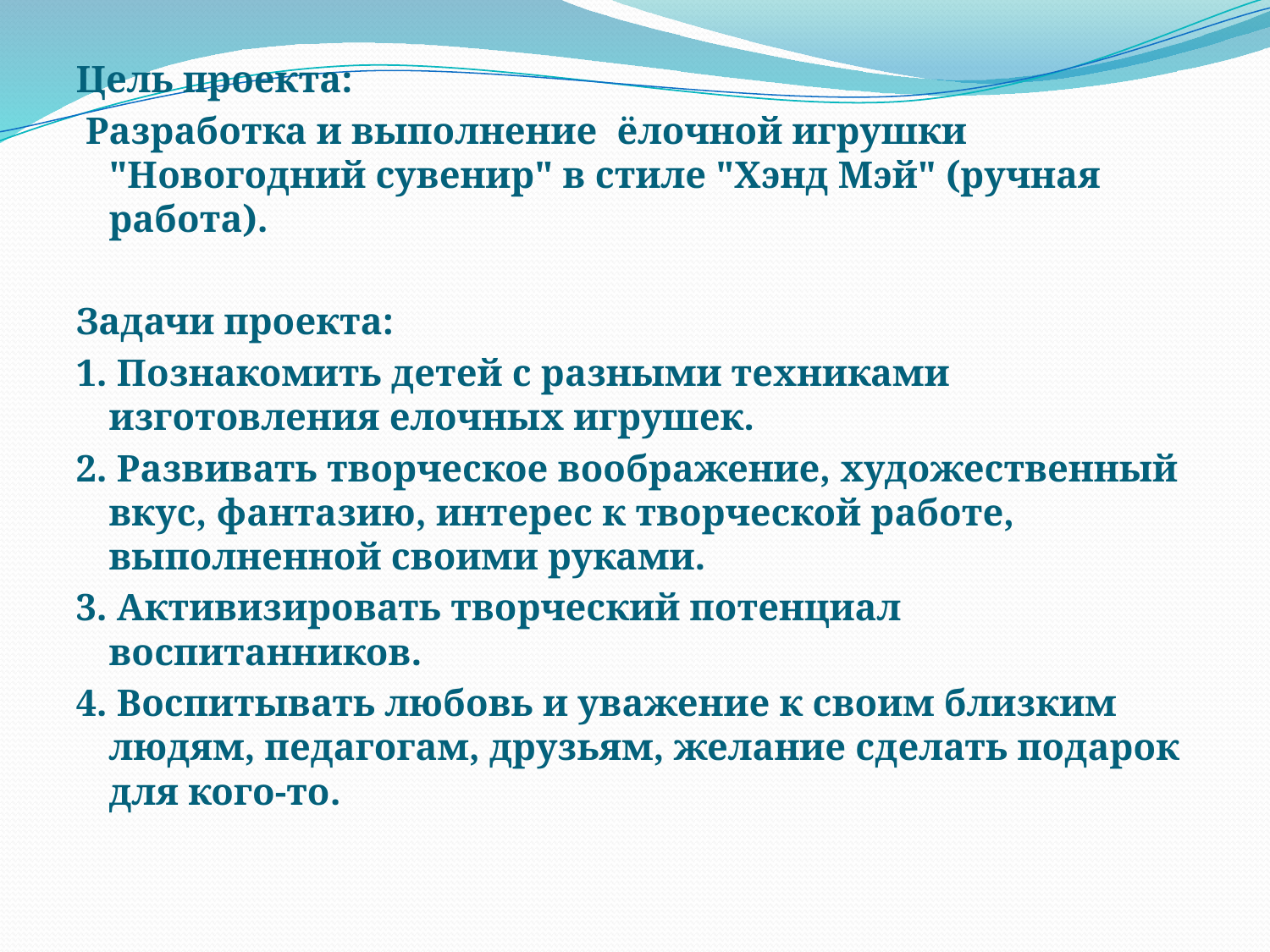

Цель проекта:
 Разработка и выполнение  ёлочной игрушки "Новогодний сувенир" в стиле "Хэнд Мэй" (ручная работа).

Задачи проекта:
1. Познакомить детей с разными техниками изготовления елочных игрушек.
2. Развивать творческое воображение, художественный вкус, фантазию, интерес к творческой работе, выполненной своими руками.
3. Активизировать творческий потенциал воспитанников.
4. Воспитывать любовь и уважение к своим близким людям, педагогам, друзьям, желание сделать подарок для кого-то.